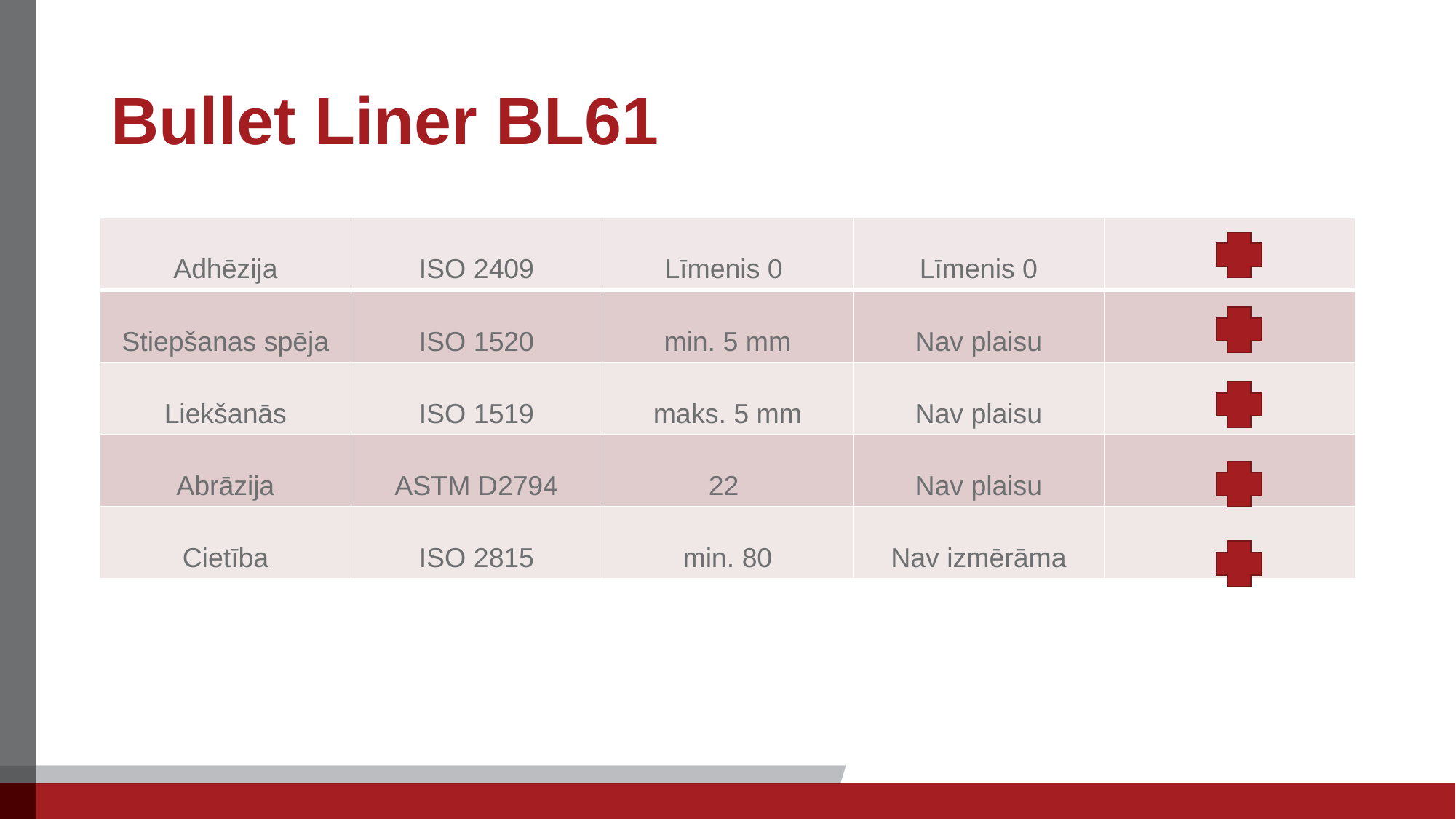

# Bullet Liner BL61
| Adhēzija | ISO 2409 | Līmenis 0 | Līmenis 0 |  |
| --- | --- | --- | --- | --- |
| Stiepšanas spēja | ISO 1520 | min. 5 mm | Nav plaisu |  |
| Liekšanās | ISO 1519 | maks. 5 mm | Nav plaisu |  |
| Abrāzija | ASTM D2794 | 22 | Nav plaisu |  |
| Cietība | ISO 2815 | min. 80 | Nav izmērāma |  |